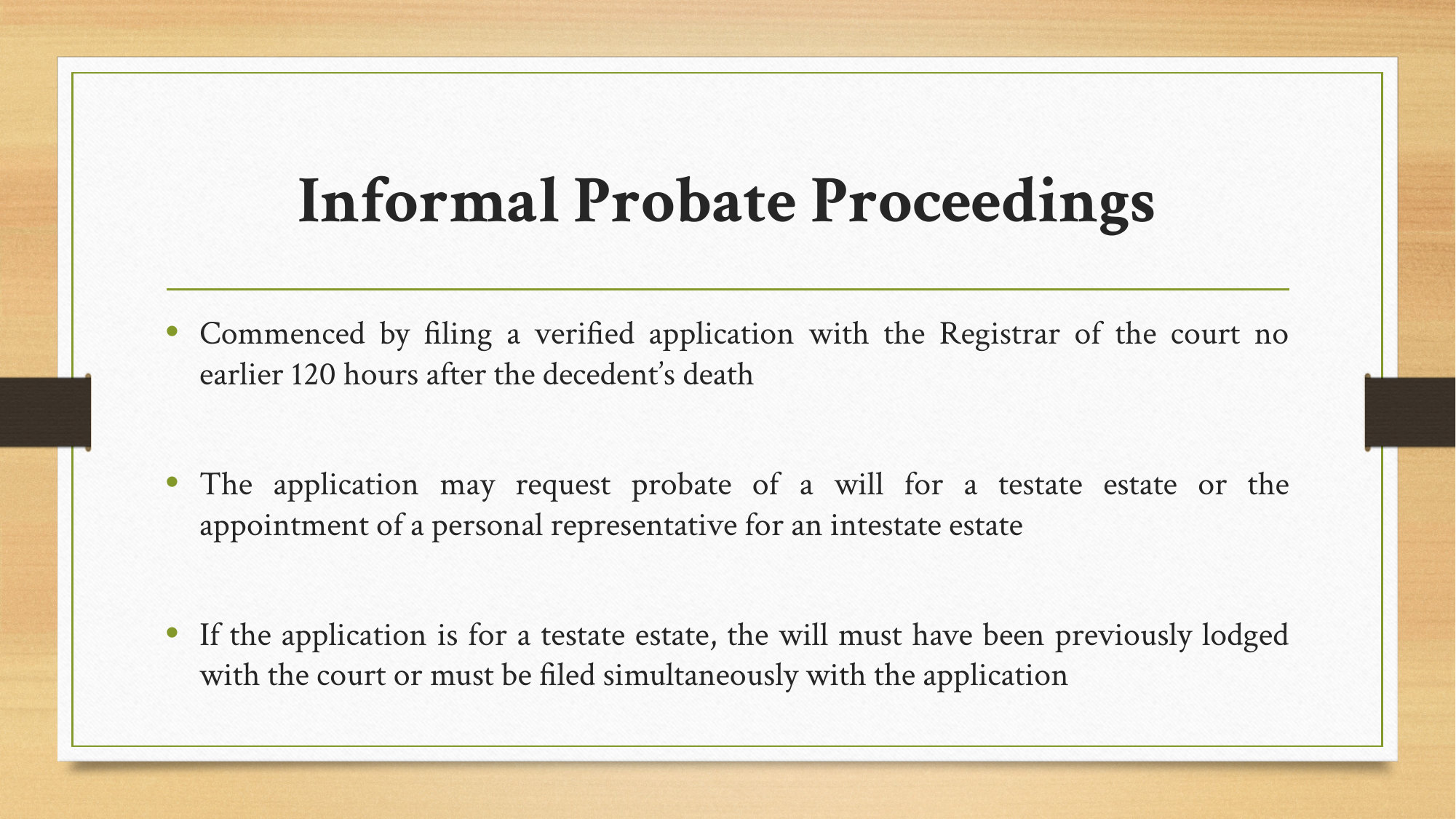

# Informal Probate Proceedings
Commenced by filing a verified application with the Registrar of the court no earlier 120 hours after the decedent’s death

The application may request probate of a will for a testate estate or the appointment of a personal representative for an intestate estate

If the application is for a testate estate, the will must have been previously lodged with the court or must be filed simultaneously with the application